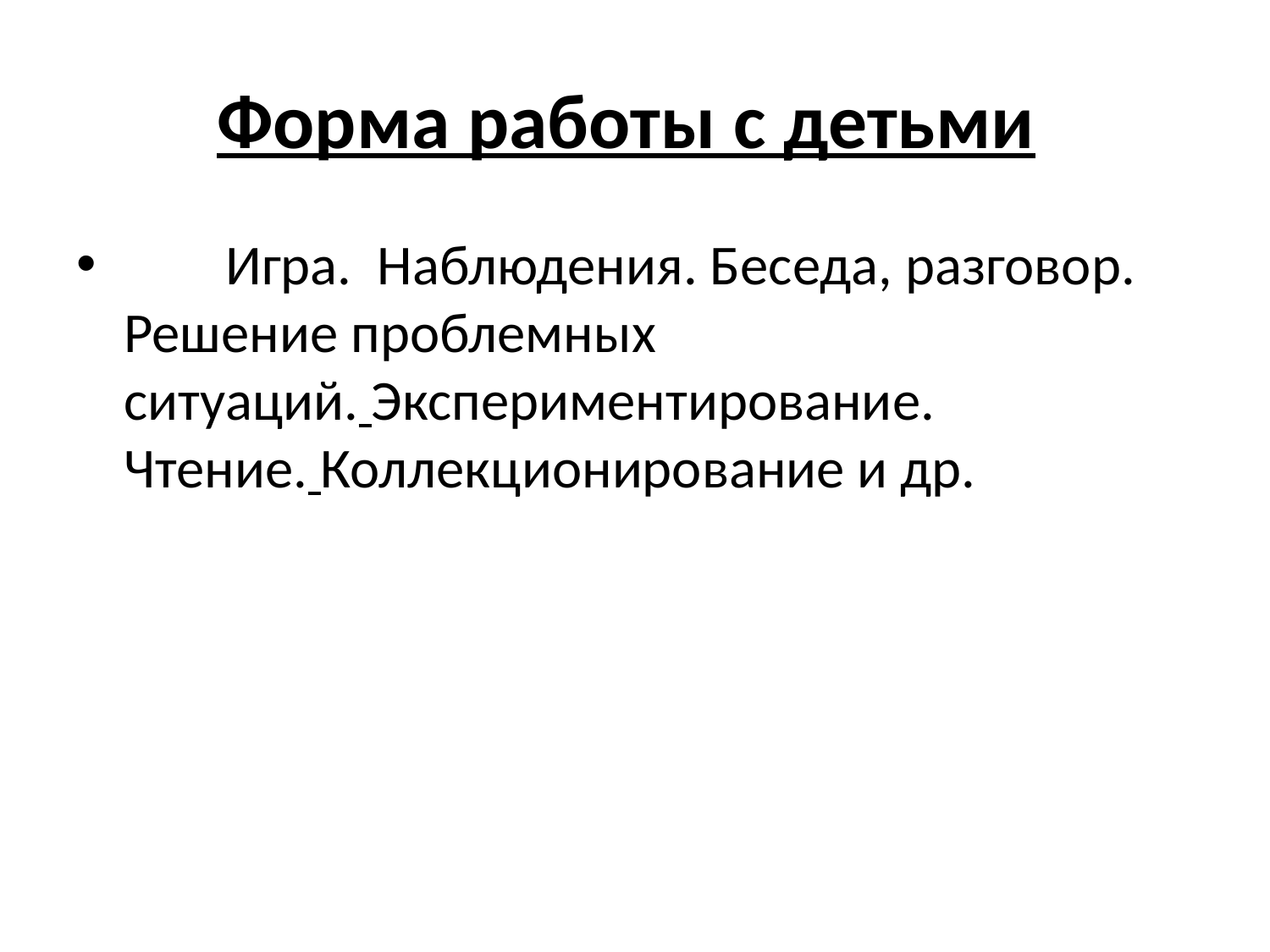

# Форма работы с детьми
        Игра.  Наблюдения. Беседа, разговор. Решение проблемных ситуаций. Экспериментирование. Чтение. Коллекционирование и др.